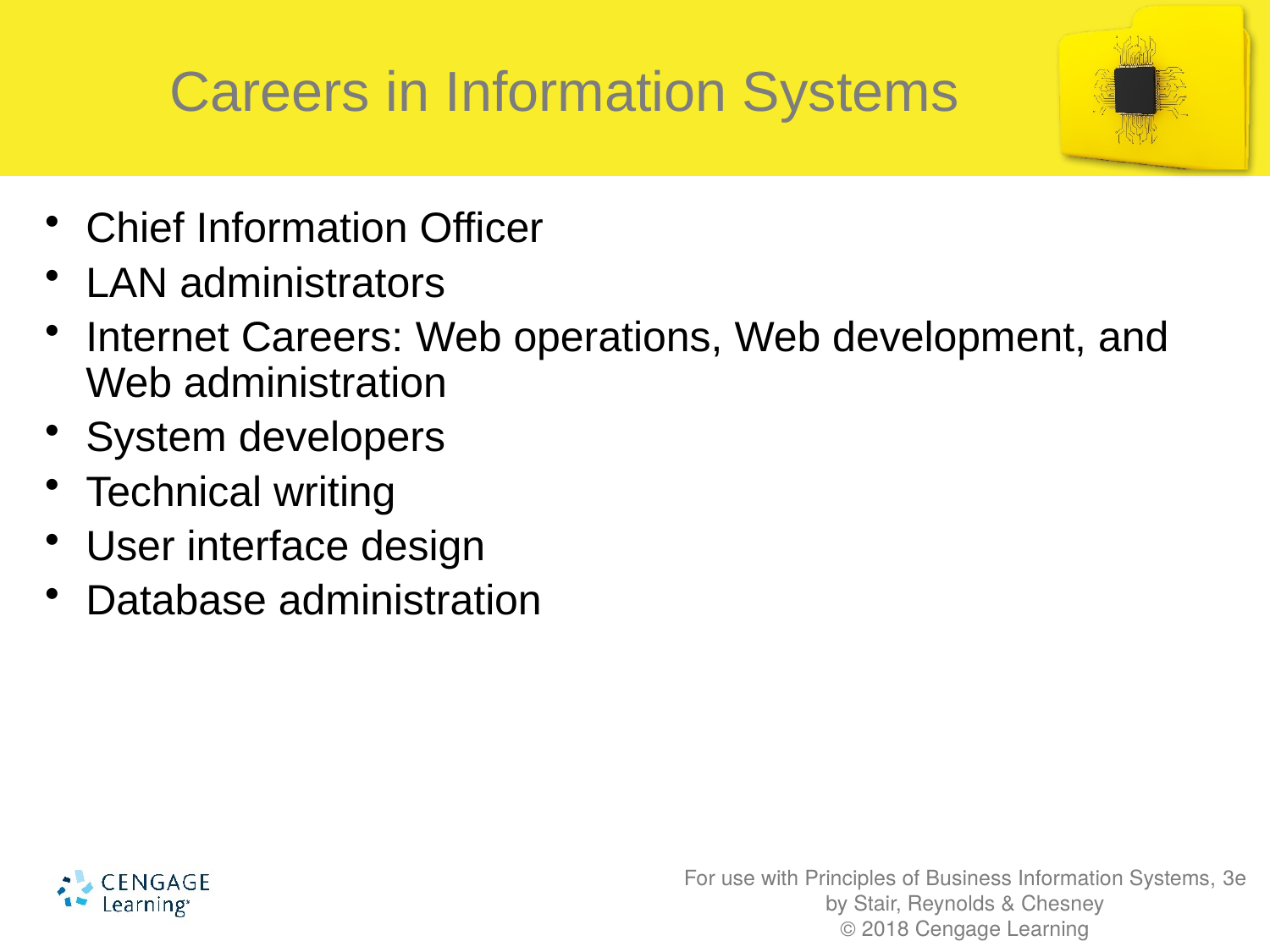

Careers in Information Systems
Chief Information Officer
LAN administrators
Internet Careers: Web operations, Web development, and Web administration
System developers
Technical writing
User interface design
Database administration